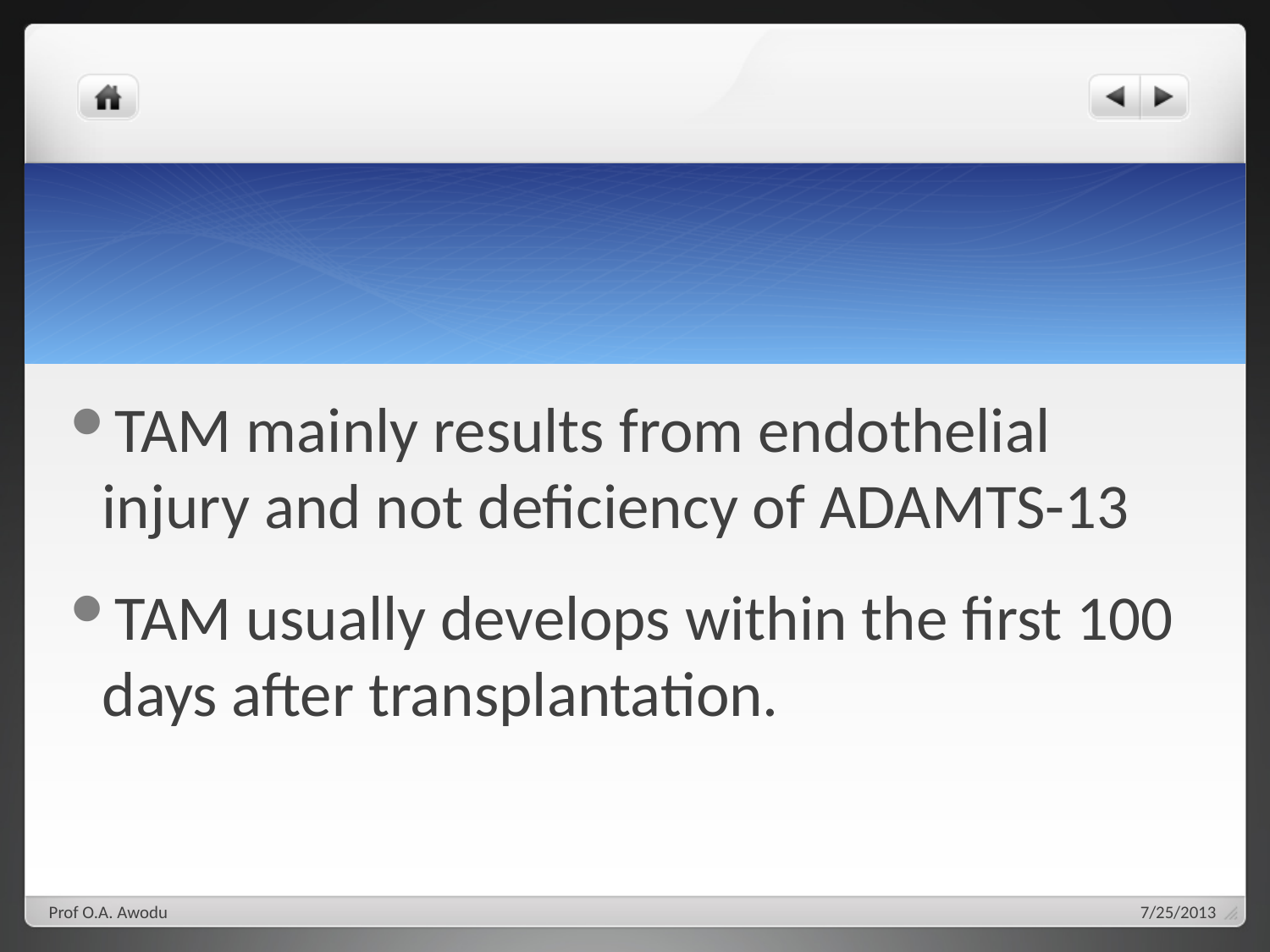

#
TAM mainly results from endothelial injury and not deficiency of ADAMTS-13
TAM usually develops within the first 100 days after transplantation.

Prof O.A. Awodu
7/25/2013